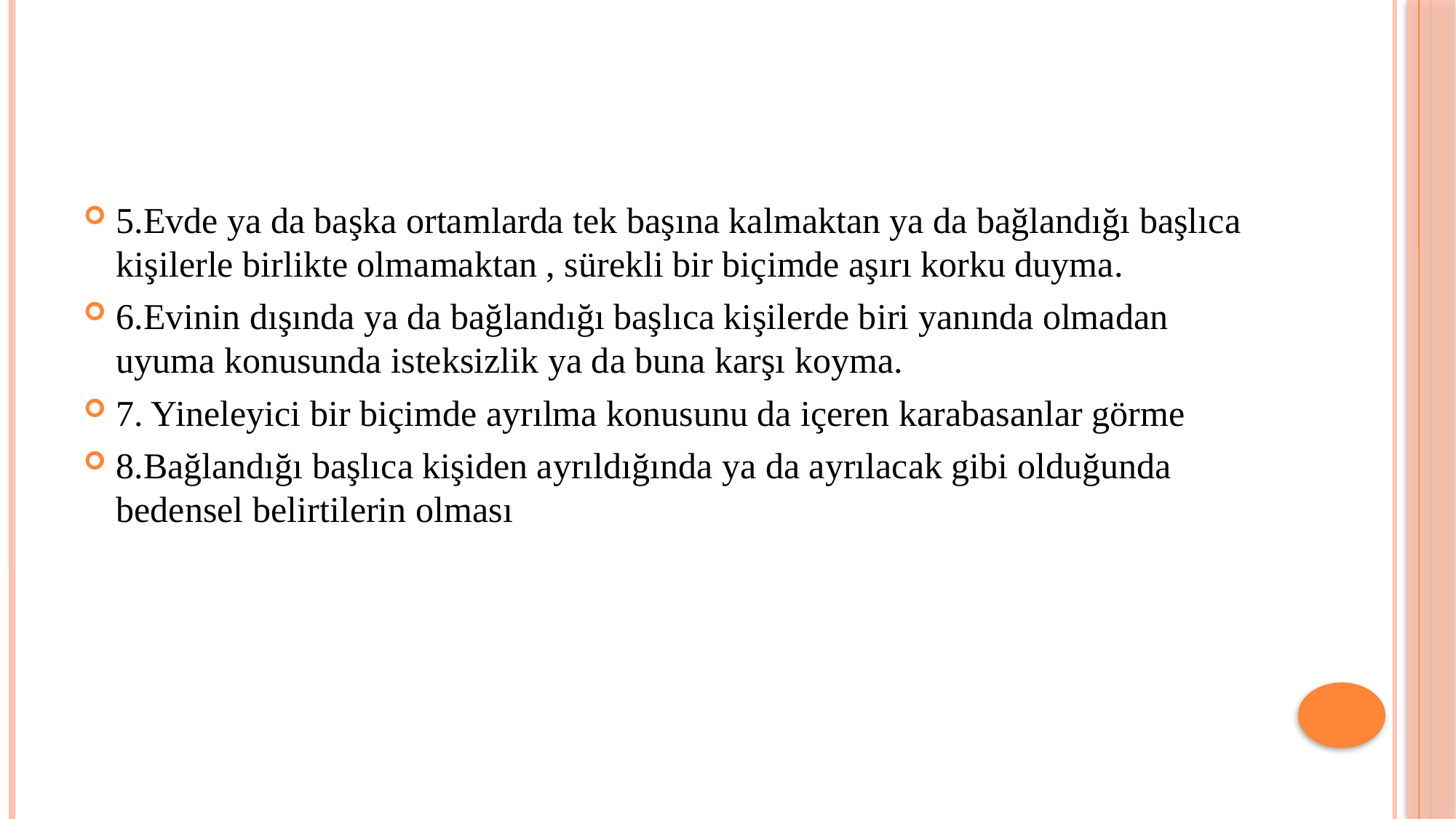

#
5.Evde ya da başka ortamlarda tek başına kalmaktan ya da bağlandığı başlıca kişilerle birlikte olmamaktan , sürekli bir biçimde aşırı korku duyma.
6.Evinin dışında ya da bağlandığı başlıca kişilerde biri yanında olmadan uyuma konusunda isteksizlik ya da buna karşı koyma.
7. Yineleyici bir biçimde ayrılma konusunu da içeren karabasanlar görme
8.Bağlandığı başlıca kişiden ayrıldığında ya da ayrılacak gibi olduğunda bedensel belirtilerin olması